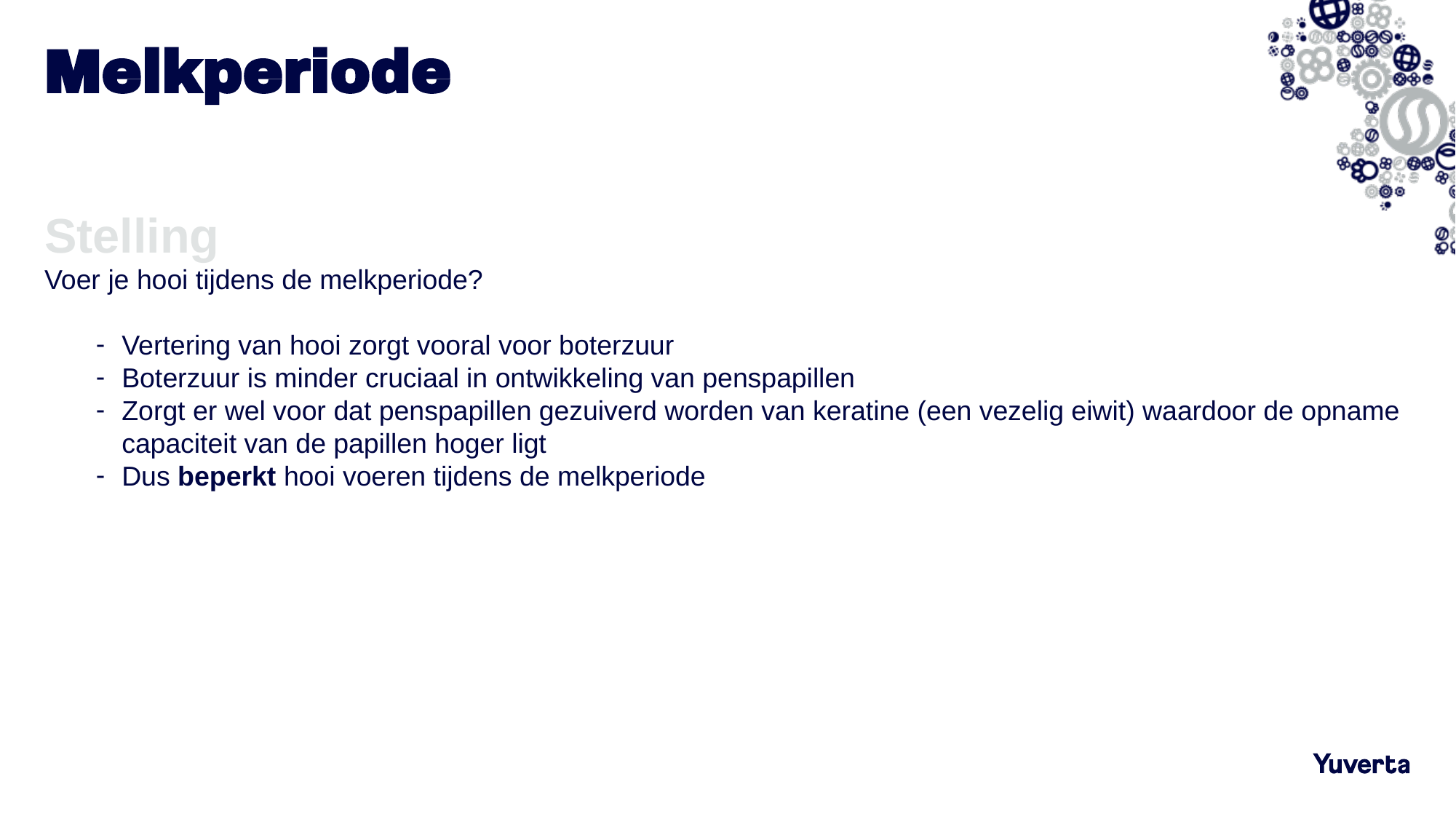

# Melkperiode
Stelling
Voer je hooi tijdens de melkperiode?
Vertering van hooi zorgt vooral voor boterzuur
Boterzuur is minder cruciaal in ontwikkeling van penspapillen
Zorgt er wel voor dat penspapillen gezuiverd worden van keratine (een vezelig eiwit) waardoor de opname capaciteit van de papillen hoger ligt
Dus beperkt hooi voeren tijdens de melkperiode